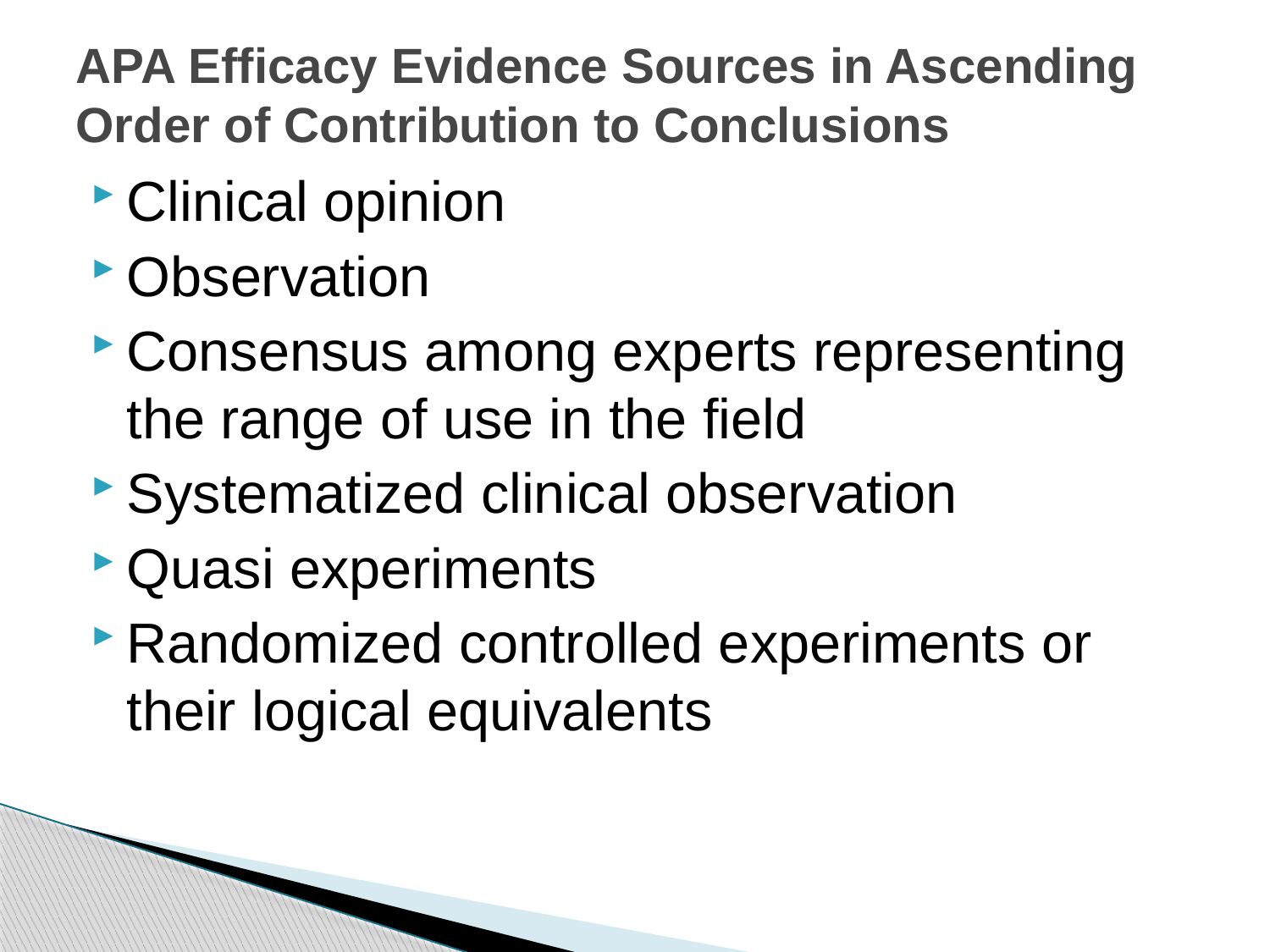

# APA Efficacy Evidence Sources in Ascending Order of Contribution to Conclusions
Clinical opinion
Observation
Consensus among experts representing the range of use in the field
Systematized clinical observation
Quasi experiments
Randomized controlled experiments or their logical equivalents